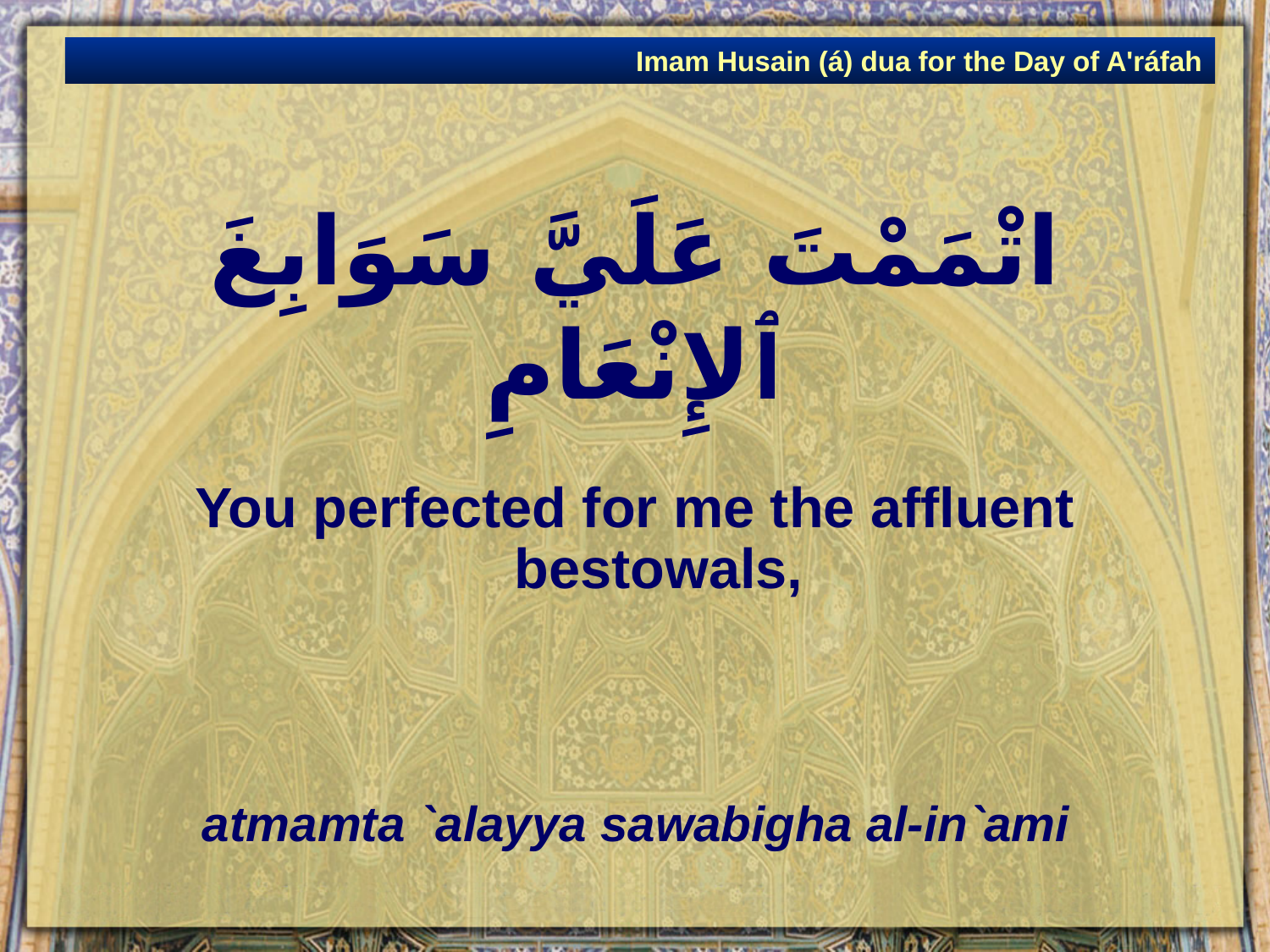

Imam Husain (á) dua for the Day of A'ráfah
# اتْمَمْتَ عَلَيَّ سَوَابِغَ ٱلإِنْعَامِ
You perfected for me the affluent bestowals,
atmamta `alayya sawabigha al-in`ami